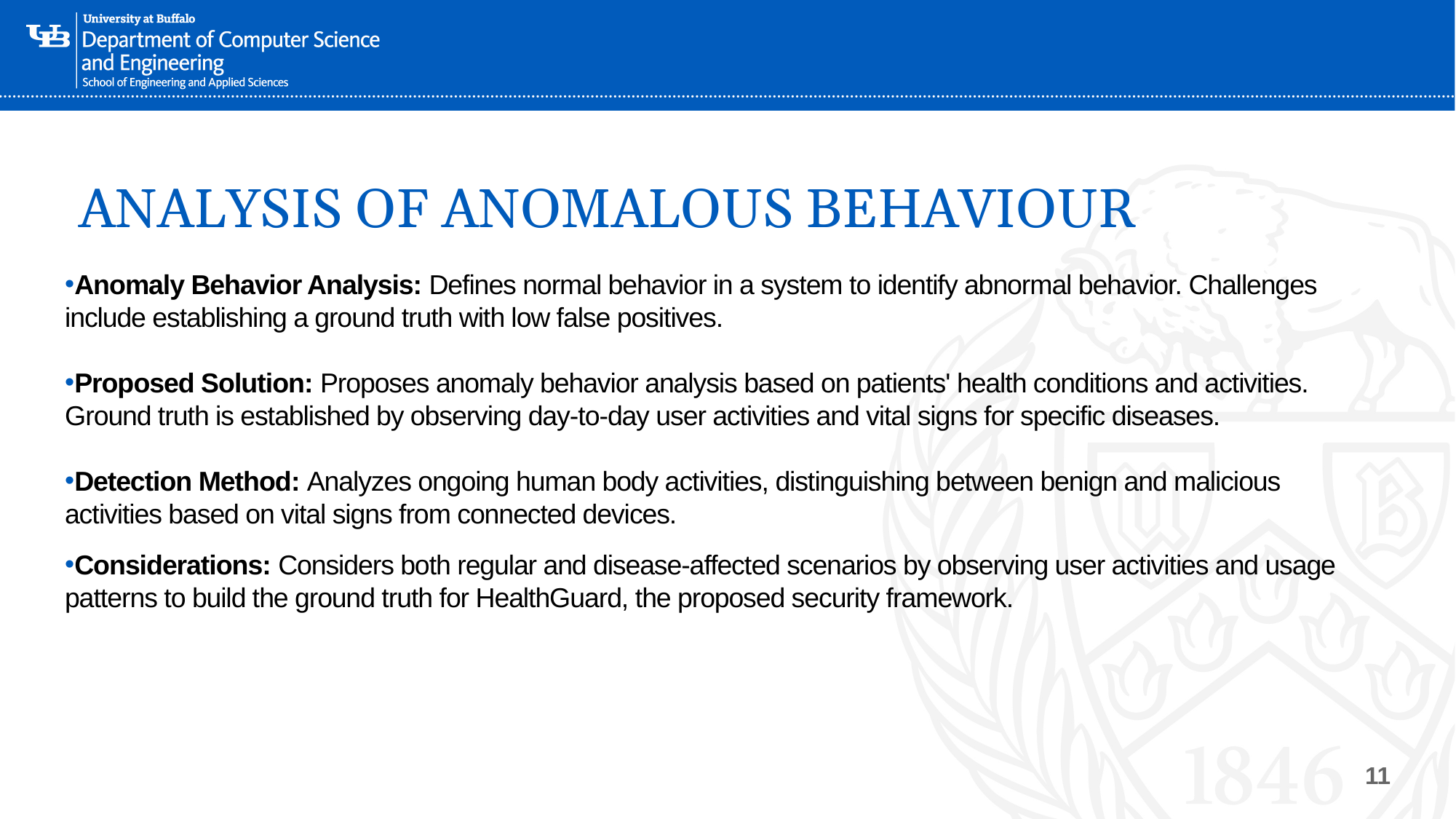

# ANALYSIS OF ANOMALOUS BEHAVIOUR
Anomaly Behavior Analysis: Defines normal behavior in a system to identify abnormal behavior. Challenges include establishing a ground truth with low false positives.

Proposed Solution: Proposes anomaly behavior analysis based on patients' health conditions and activities. Ground truth is established by observing day-to-day user activities and vital signs for specific diseases.

Detection Method: Analyzes ongoing human body activities, distinguishing between benign and malicious activities based on vital signs from connected devices.
Considerations: Considers both regular and disease-affected scenarios by observing user activities and usage patterns to build the ground truth for HealthGuard, the proposed security framework.